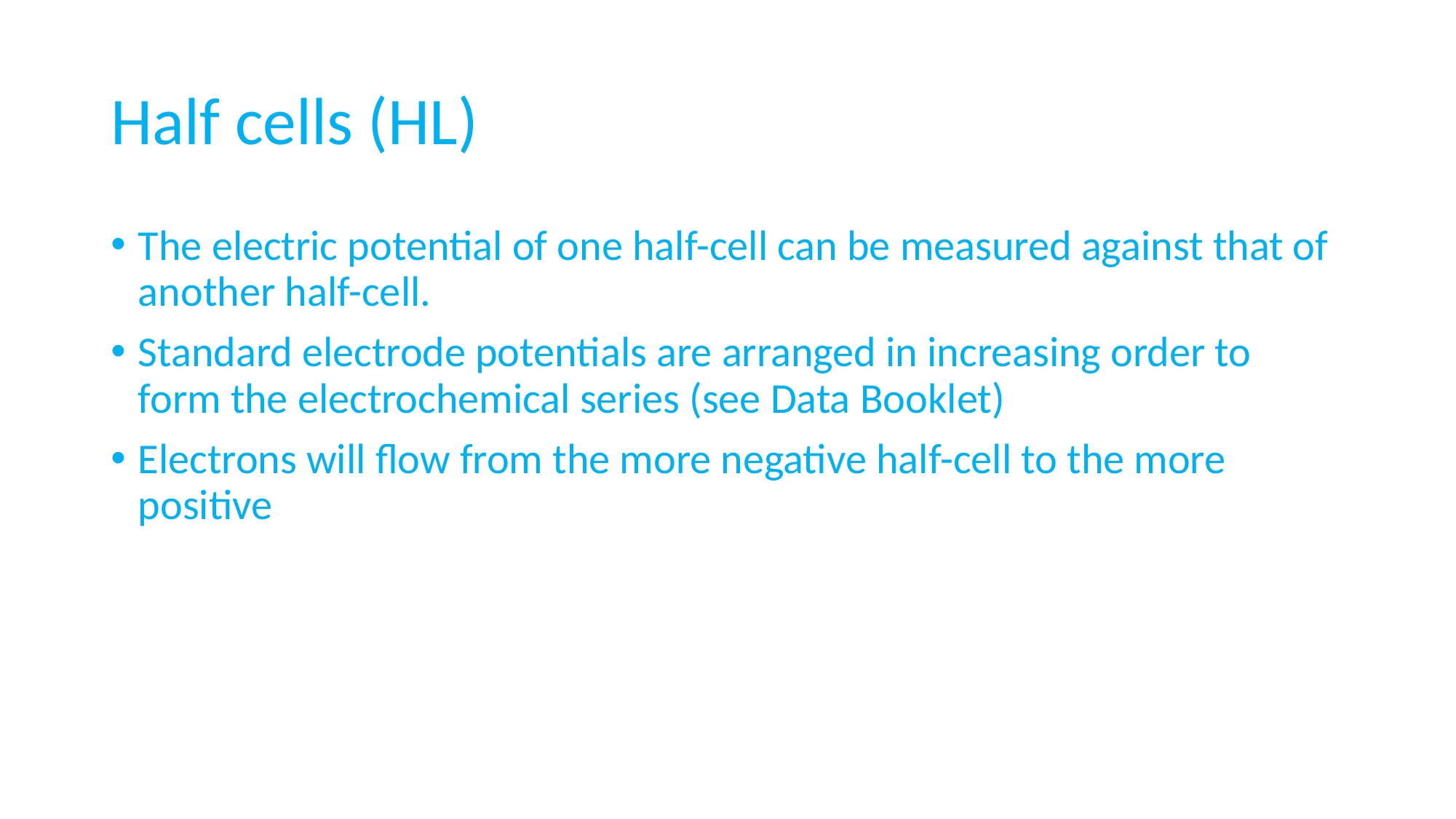

# Half cells (HL)
The electric potential of one half-cell can be measured against that of another half-cell.
Standard electrode potentials are arranged in increasing order to form the electrochemical series (see Data Booklet)
Electrons will flow from the more negative half-cell to the more positive